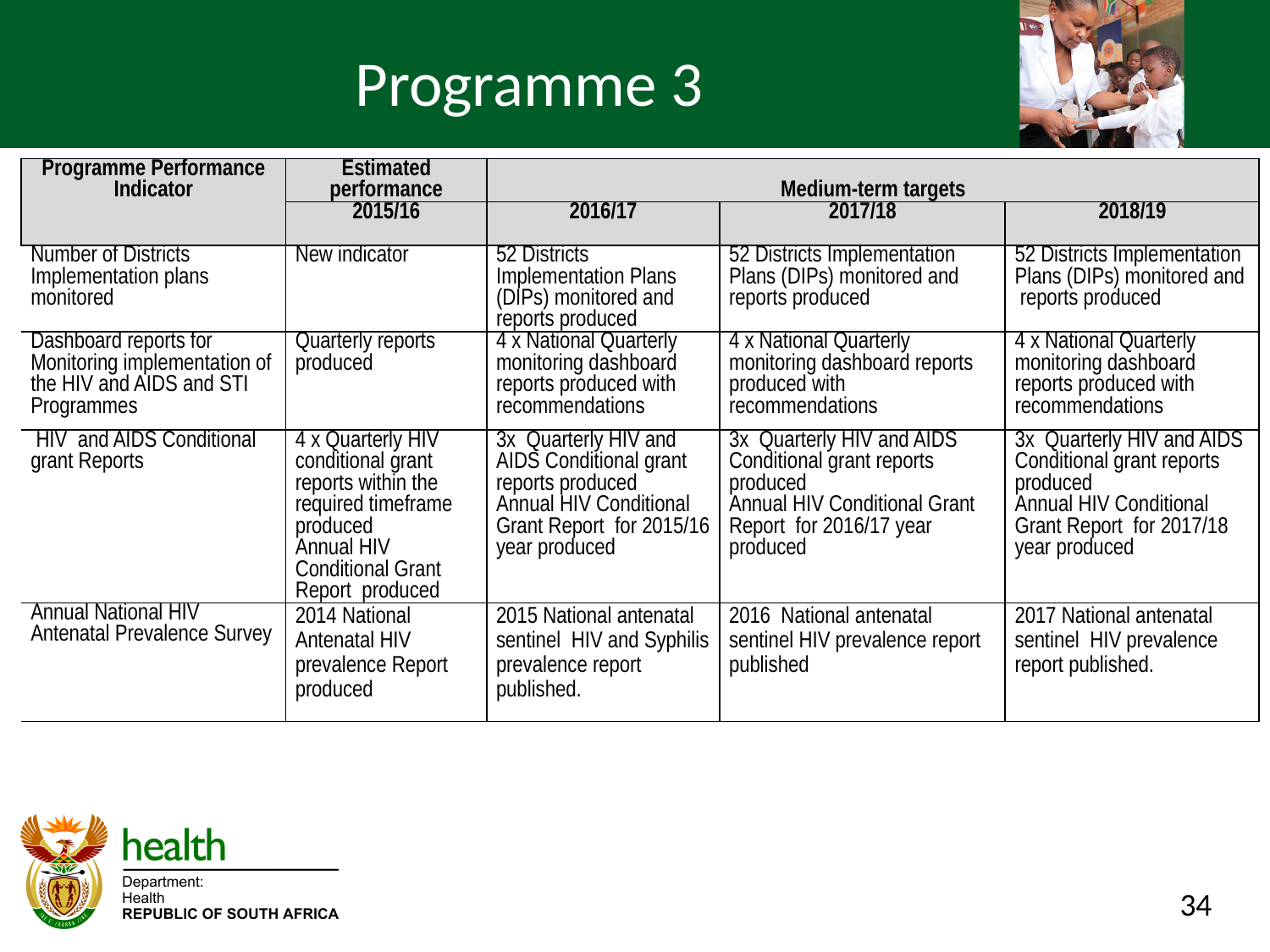

# Programme 3
| Programme Performance Indicator | Estimated performance | Medium-term targets |  |  |
| --- | --- | --- | --- | --- |
|  | 2015/16 | 2016/17 | 2017/18 | 2018/19 |
| Number of Districts Implementation plans monitored | New indicator | 52 Districts Implementation Plans (DIPs) monitored and reports produced | 52 Districts Implementation Plans (DIPs) monitored and reports produced | 52 Districts Implementation Plans (DIPs) monitored and reports produced |
| Dashboard reports for Monitoring implementation of the HIV and AIDS and STI Programmes | Quarterly reports produced | 4 x National Quarterly monitoring dashboard reports produced with recommendations | 4 x National Quarterly monitoring dashboard reports produced with recommendations | 4 x National Quarterly monitoring dashboard reports produced with recommendations |
| HIV and AIDS Conditional grant Reports | 4 x Quarterly HIV conditional grant reports within the required timeframe produced Annual HIV Conditional Grant Report produced | 3x Quarterly HIV and AIDS Conditional grant reports produced Annual HIV Conditional Grant Report for 2015/16 year produced | 3x Quarterly HIV and AIDS Conditional grant reports produced Annual HIV Conditional Grant Report for 2016/17 year produced | 3x Quarterly HIV and AIDS Conditional grant reports produced Annual HIV Conditional Grant Report for 2017/18 year produced |
| Annual National HIV Antenatal Prevalence Survey | 2014 National Antenatal HIV prevalence Report produced | 2015 National antenatal sentinel HIV and Syphilis prevalence report published. | 2016 National antenatal sentinel HIV prevalence report published | 2017 National antenatal sentinel HIV prevalence report published. |
34